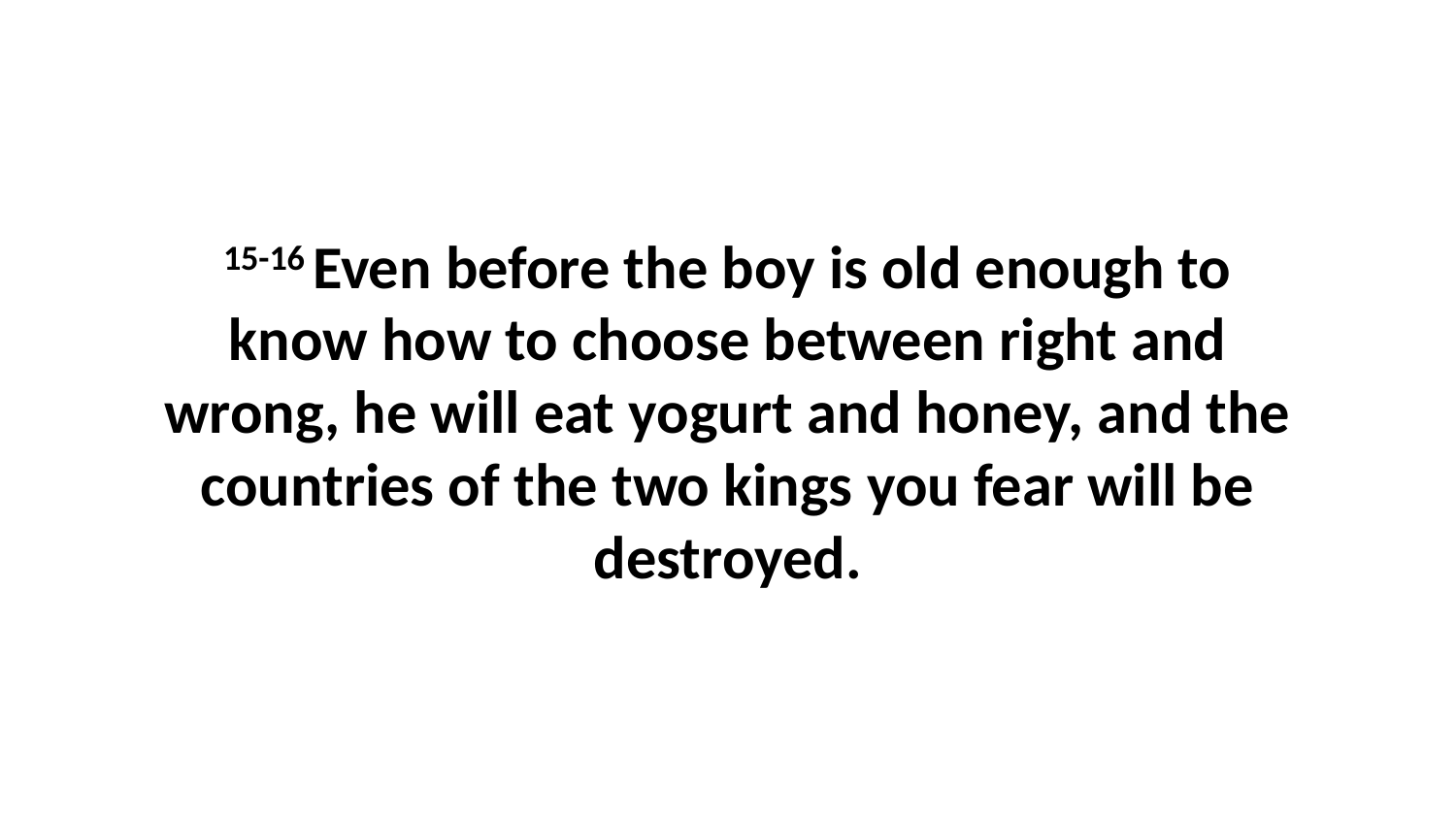

15-16 Even before the boy is old enough to know how to choose between right and wrong, he will eat yogurt and honey, and the countries of the two kings you fear will be destroyed.